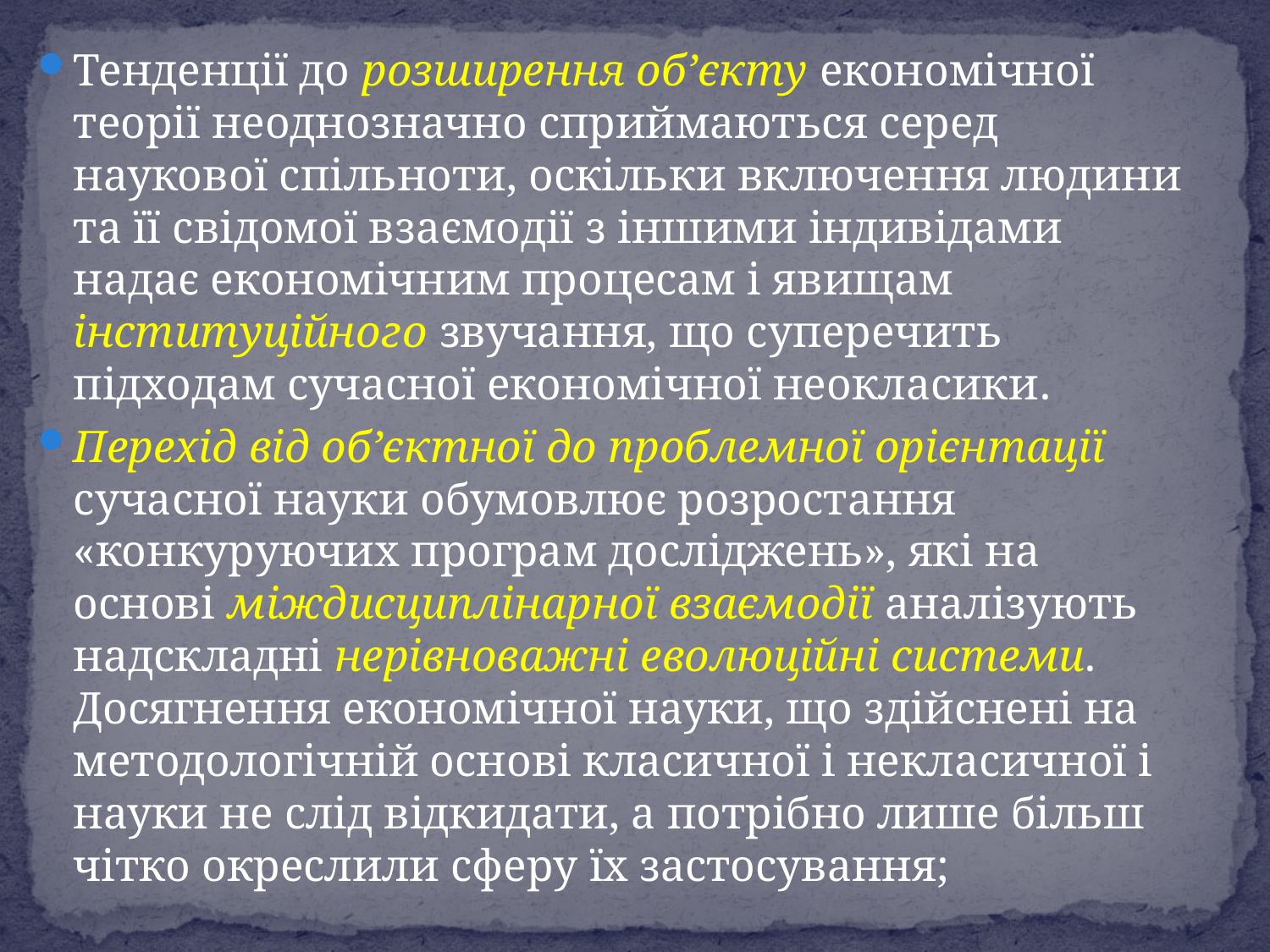

Тенденції до розширення об’єкту економічної теорії неоднозначно сприймаються серед наукової спільноти, оскільки включення людини та її свідомої взаємодії з іншими індивідами надає економічним процесам і явищам інституційного звучання, що суперечить підходам сучасної економічної неокласики.
Перехід від об’єктної до проблемної орієнтації сучасної науки обумовлює розростання «конкуруючих програм досліджень», які на основі міждисциплінарної взаємодії аналізують надскладні нерівноважні еволюційні системи. Досягнення економічної науки, що здійснені на методологічній основі класичної і некласичної і науки не слід відкидати, а потрібно лише більш чітко окреслили сферу їх застосування;